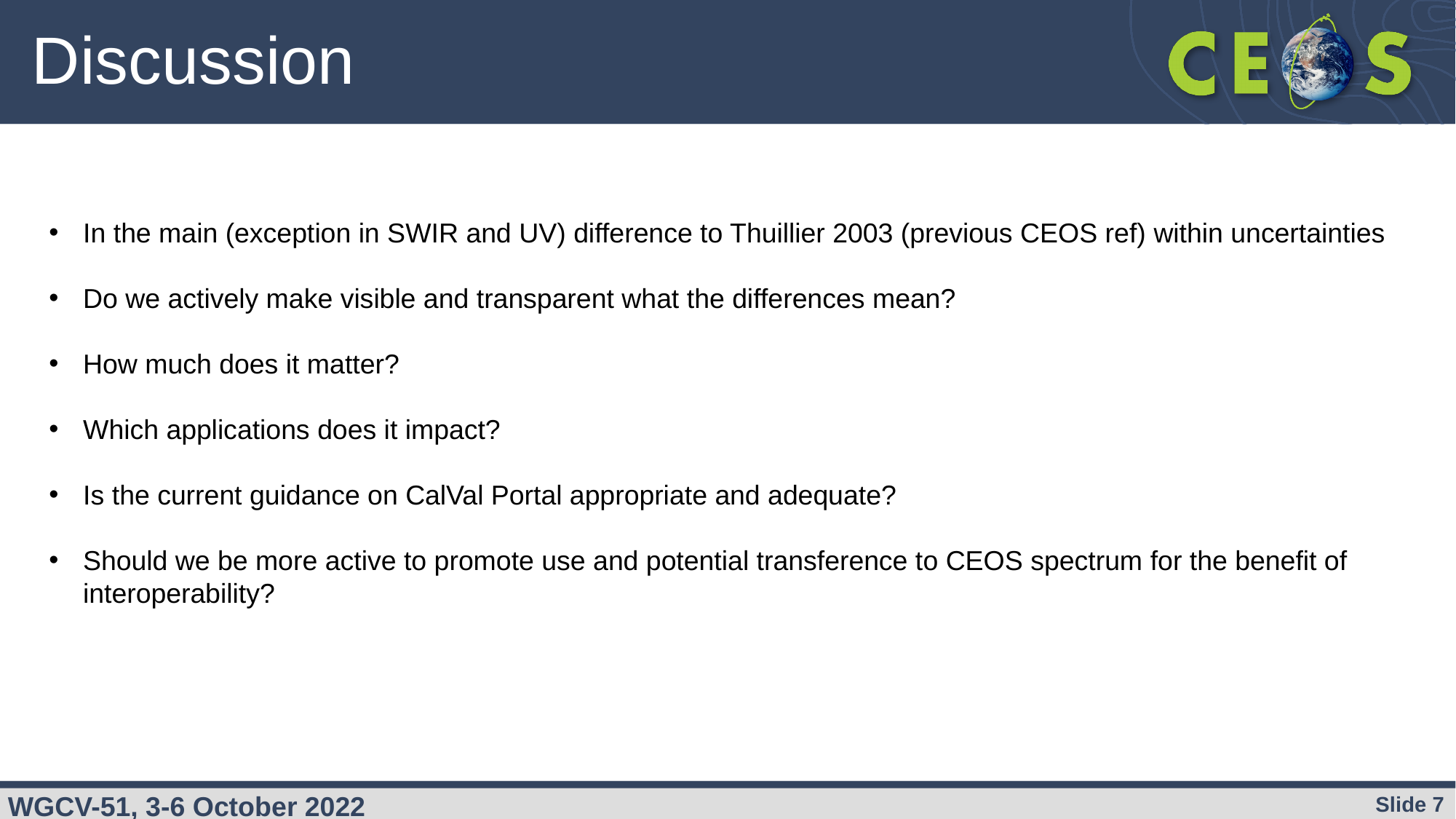

# Discussion
In the main (exception in SWIR and UV) difference to Thuillier 2003 (previous CEOS ref) within uncertainties

Do we actively make visible and transparent what the differences mean?

How much does it matter?

Which applications does it impact?

Is the current guidance on CalVal Portal appropriate and adequate?

Should we be more active to promote use and potential transference to CEOS spectrum for the benefit of interoperability?